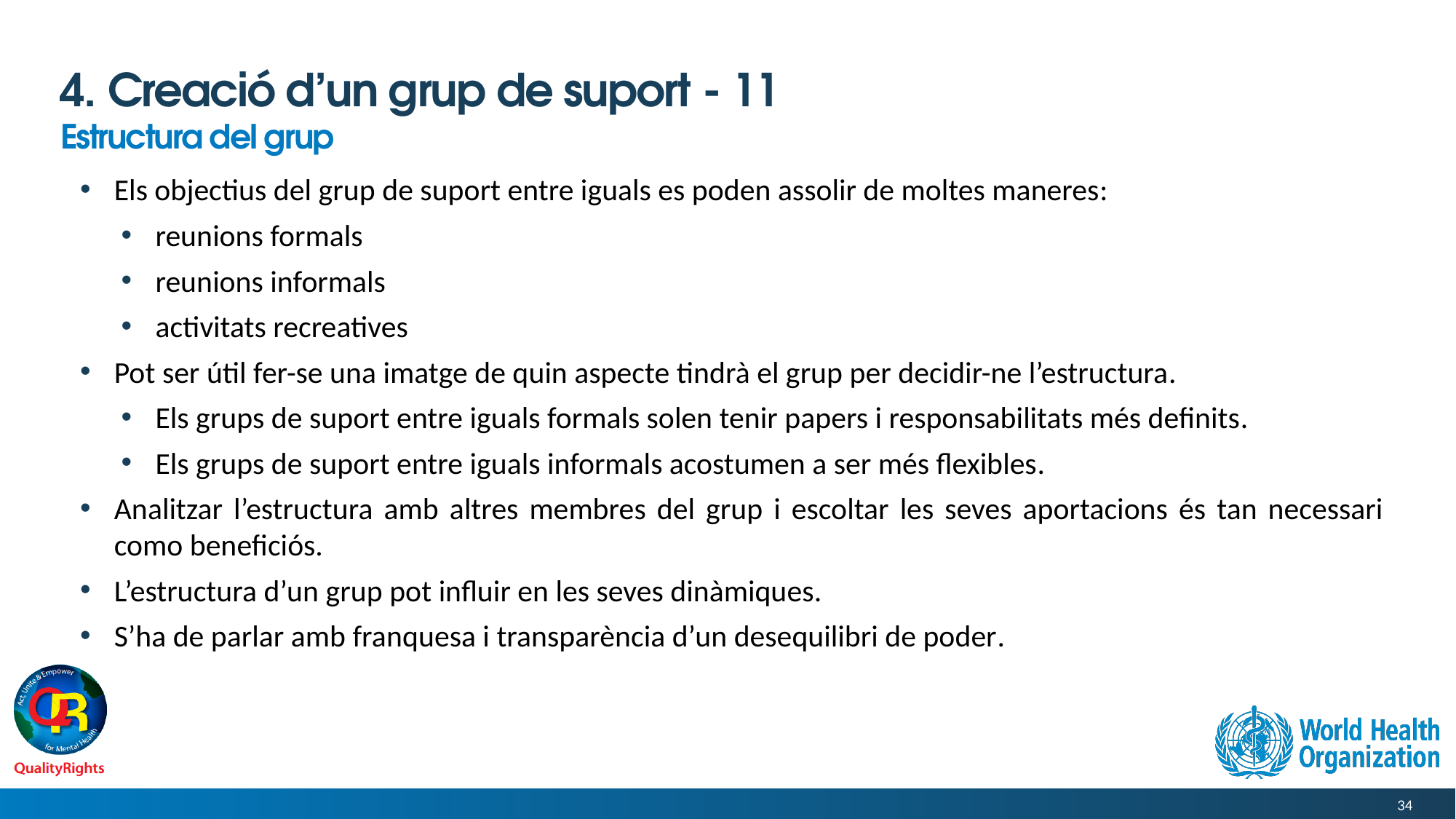

# 4. Creació d’un grup de suport - 11
Estructura del grup
Els objectius del grup de suport entre iguals es poden assolir de moltes maneres:
reunions formals
reunions informals
activitats recreatives
Pot ser útil fer-se una imatge de quin aspecte tindrà el grup per decidir-ne l’estructura.
Els grups de suport entre iguals formals solen tenir papers i responsabilitats més definits.
Els grups de suport entre iguals informals acostumen a ser més flexibles.
Analitzar l’estructura amb altres membres del grup i escoltar les seves aportacions és tan necessari como beneficiós.
L’estructura d’un grup pot influir en les seves dinàmiques.
S’ha de parlar amb franquesa i transparència d’un desequilibri de poder.